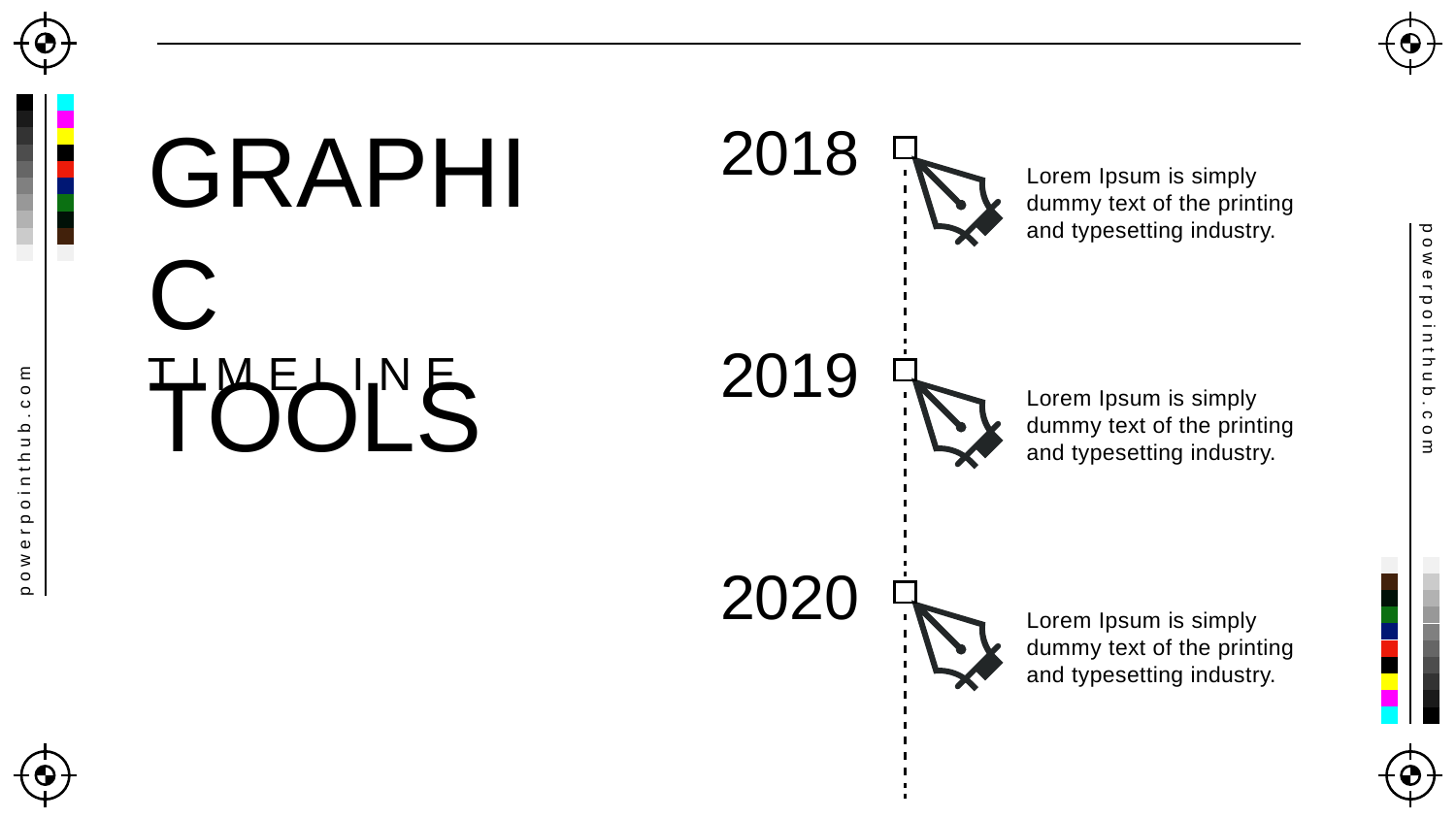

GRAPHIC TOOLS
2018

Lorem Ipsum is simply dummy text of the printing and typesetting industry.
2019
TIMELINE
powerpointhub.com
Lorem Ipsum is simply dummy text of the printing and typesetting industry.
powerpointhub.com
2020
Lorem Ipsum is simply dummy text of the printing and typesetting industry.